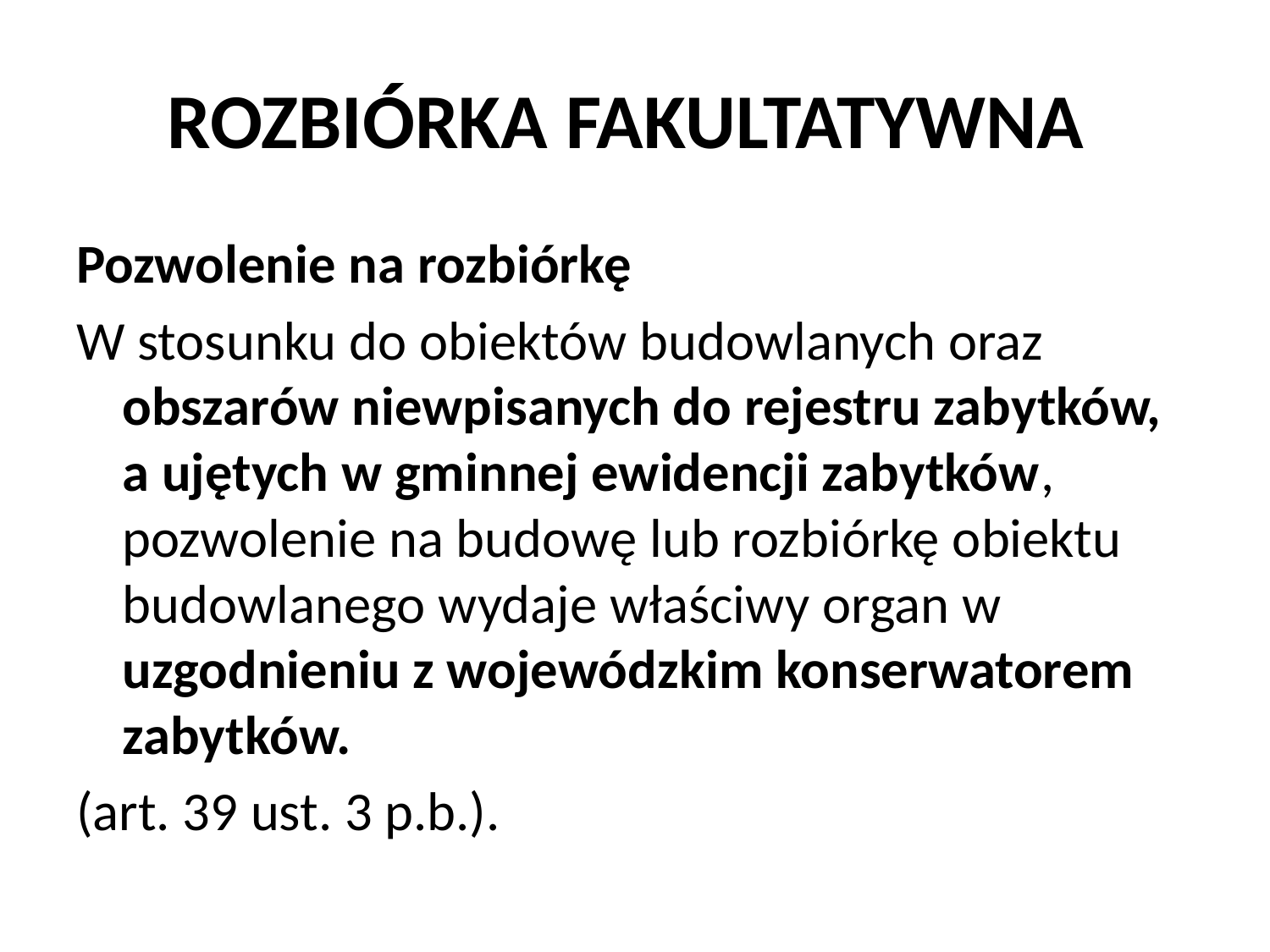

# ROZBIÓRKA FAKULTATYWNA
Pozwolenie na rozbiórkę
W stosunku do obiektów budowlanych oraz obszarów niewpisanych do rejestru zabytków, a ujętych w gminnej ewidencji zabytków, pozwolenie na budowę lub rozbiórkę obiektu budowlanego wydaje właściwy organ w uzgodnieniu z wojewódzkim konserwatorem zabytków.
(art. 39 ust. 3 p.b.).